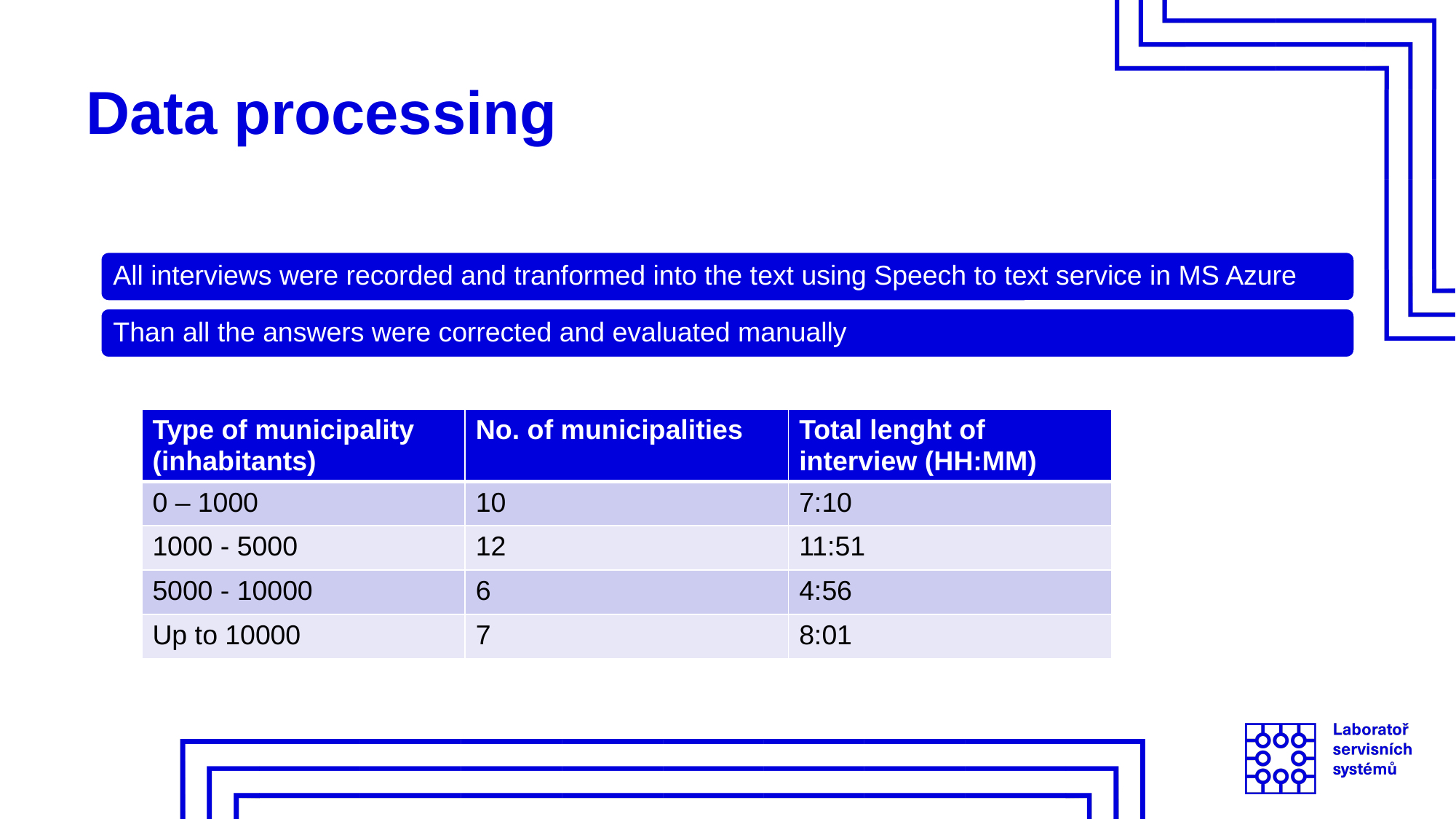

# Data processing
All interviews were recorded and tranformed into the text using Speech to text service in MS Azure
Than all the answers were corrected and evaluated manually
| Type of municipality (inhabitants) | No. of municipalities | Total lenght of interview (HH:MM) |
| --- | --- | --- |
| 0 – 1000 | 10 | 7:10 |
| 1000 - 5000 | 12 | 11:51 |
| 5000 - 10000 | 6 | 4:56 |
| Up to 10000 | 7 | 8:01 |